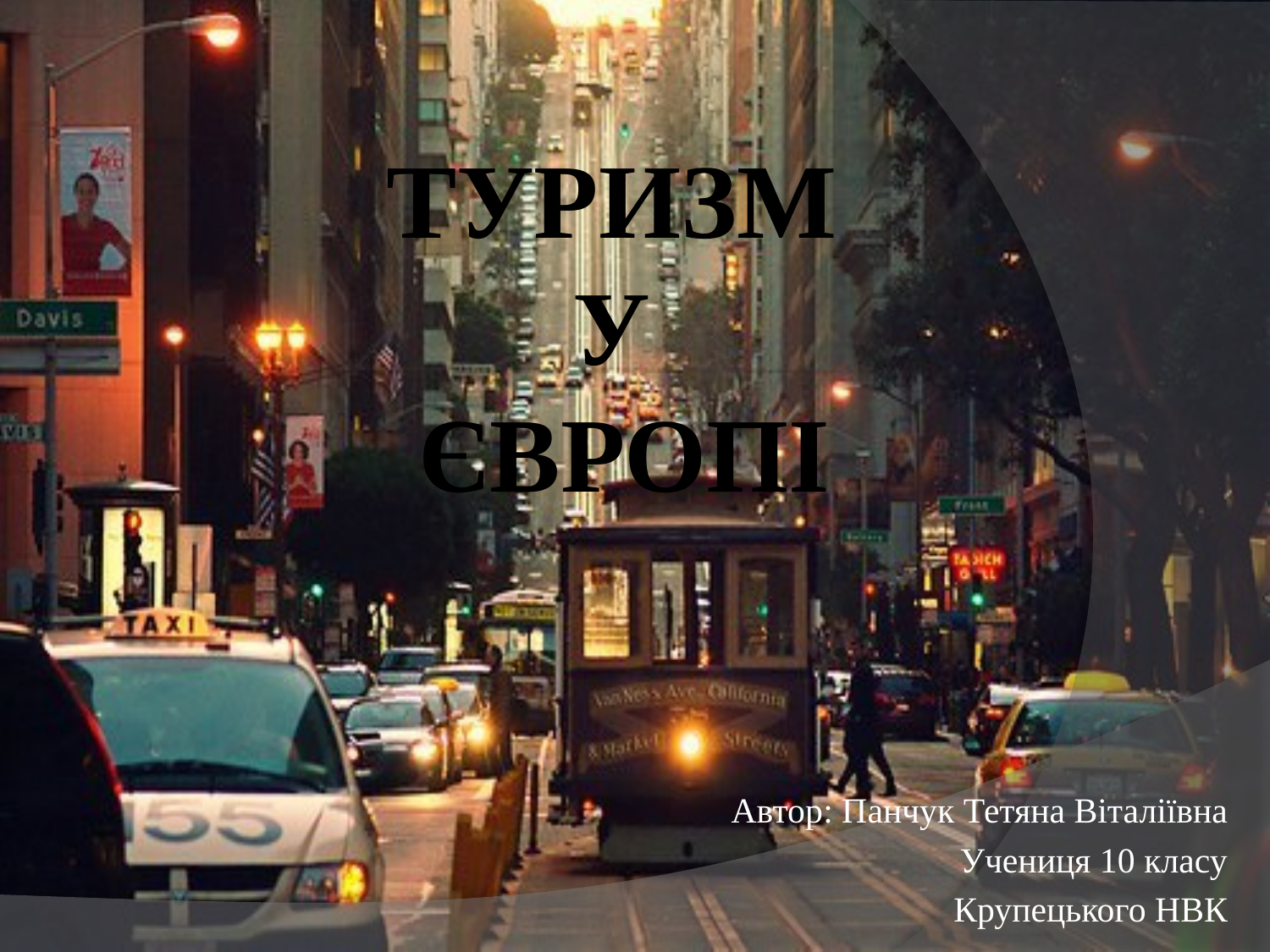

# Туризм у Європі
Автор: Панчук Тетяна Віталіївна
Учениця 10 класу
Крупецького НВК